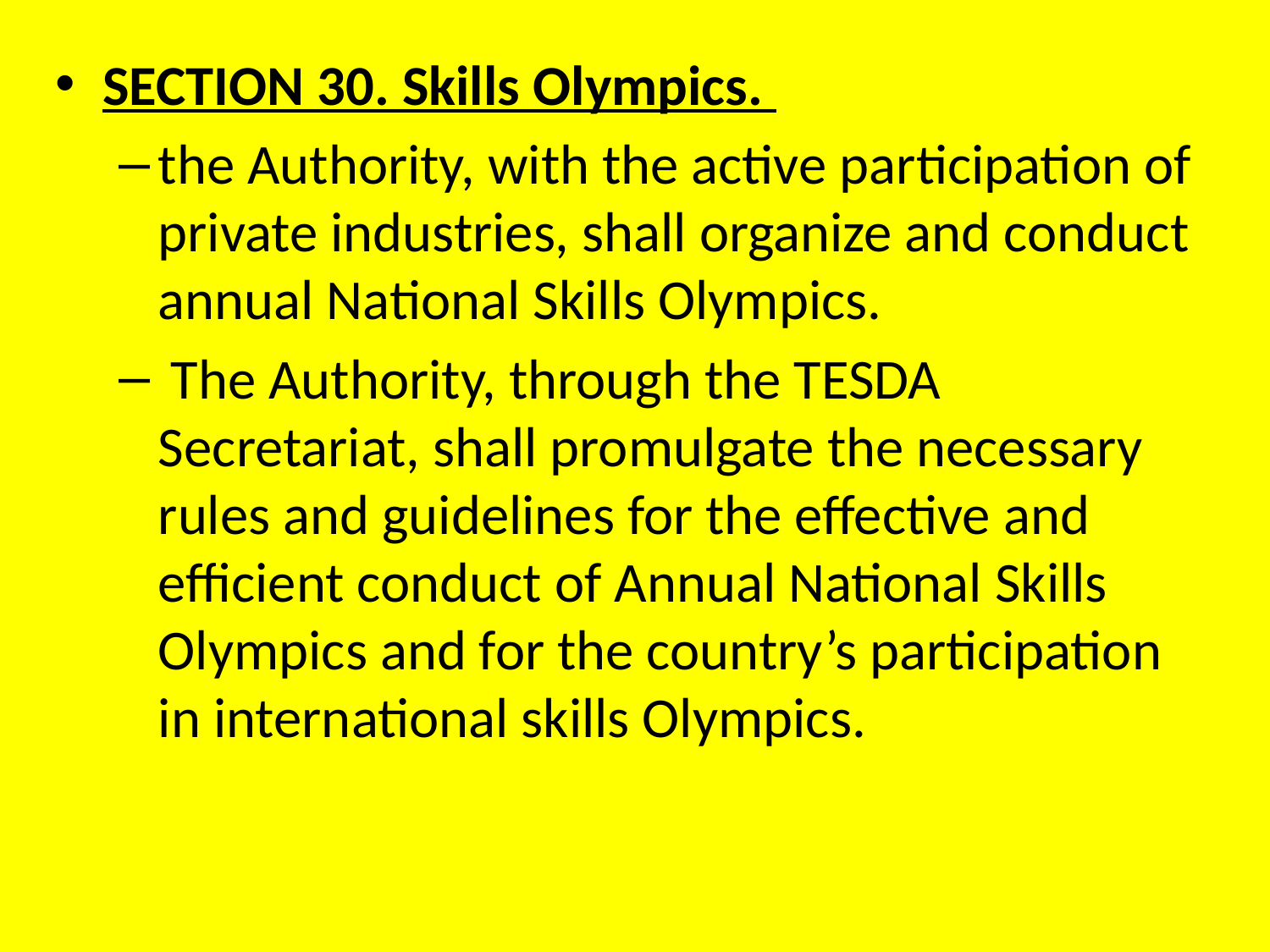

SECTION 30. Skills Olympics.
the Authority, with the active participation of private industries, shall organize and conduct annual National Skills Olympics.
 The Authority, through the TESDA Secretariat, shall promulgate the necessary rules and guidelines for the effective and efficient conduct of Annual National Skills Olympics and for the country’s participation in international skills Olympics.